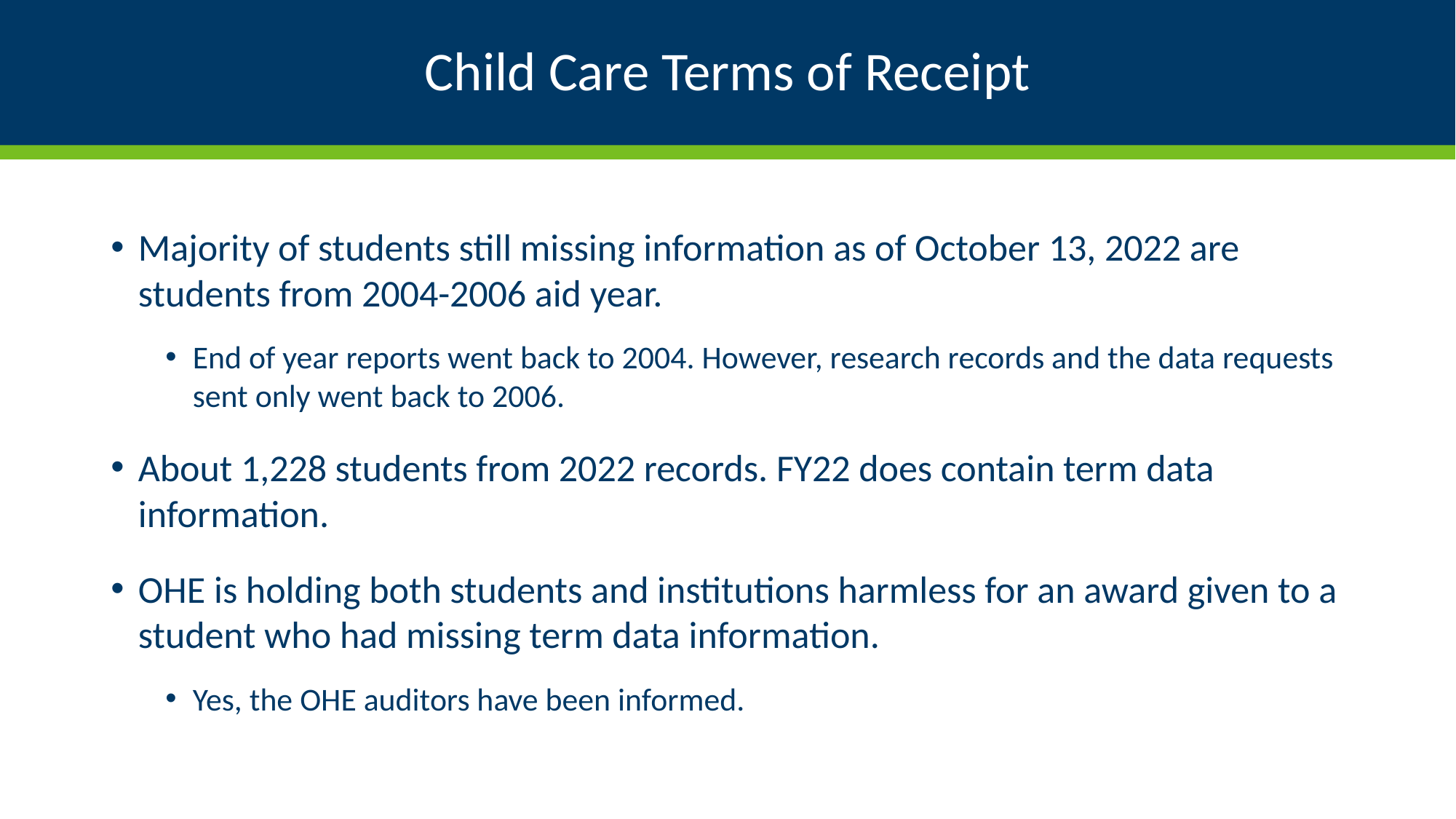

# Child Care Terms of Receipt
Majority of students still missing information as of October 13, 2022 are students from 2004-2006 aid year.
End of year reports went back to 2004. However, research records and the data requests sent only went back to 2006.
About 1,228 students from 2022 records. FY22 does contain term data information.
OHE is holding both students and institutions harmless for an award given to a student who had missing term data information.
Yes, the OHE auditors have been informed.